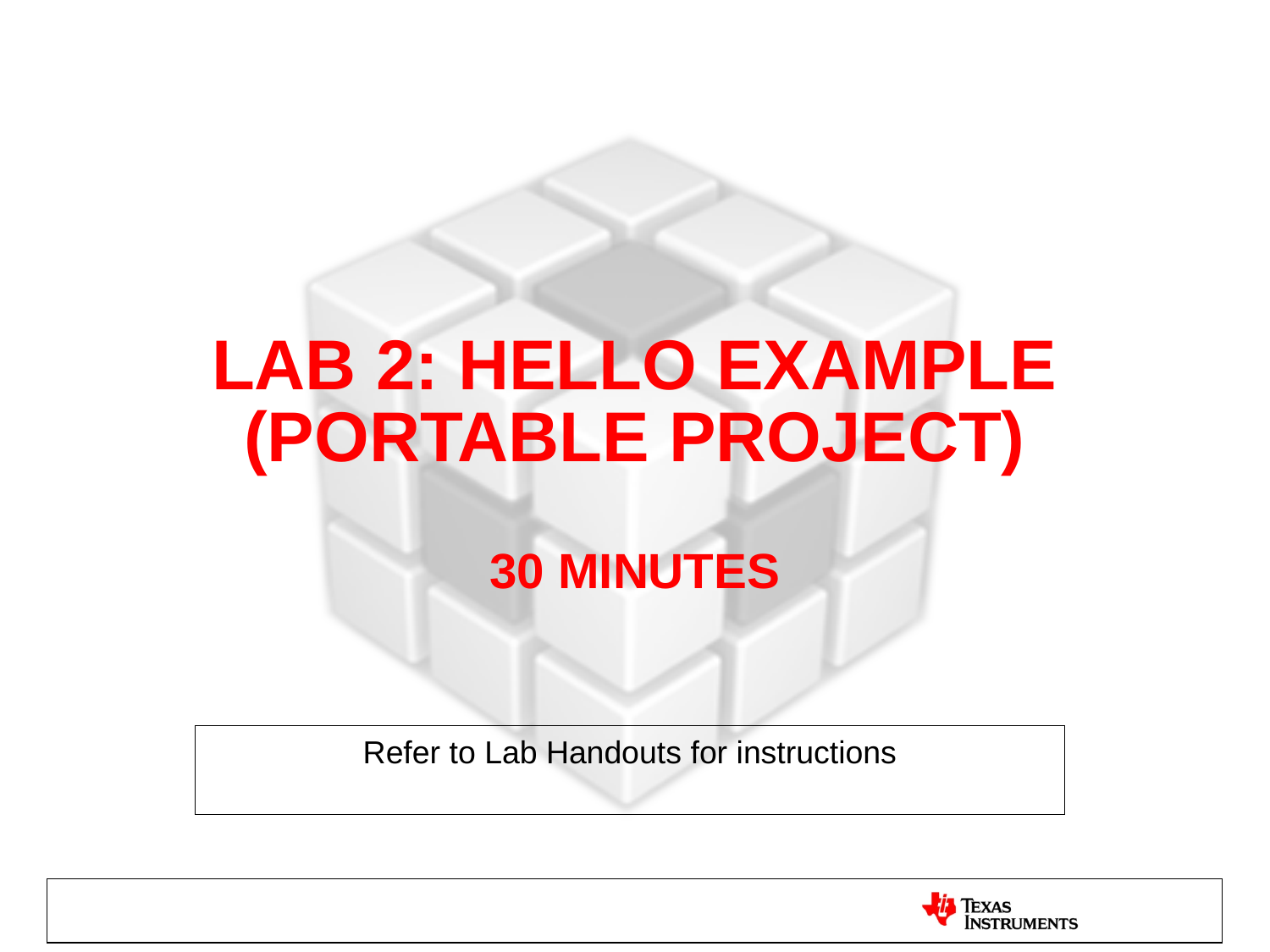

# Lab 2: HELLO example (PORTABLE PROJECT) 30 minutes
Refer to Lab Handouts for instructions